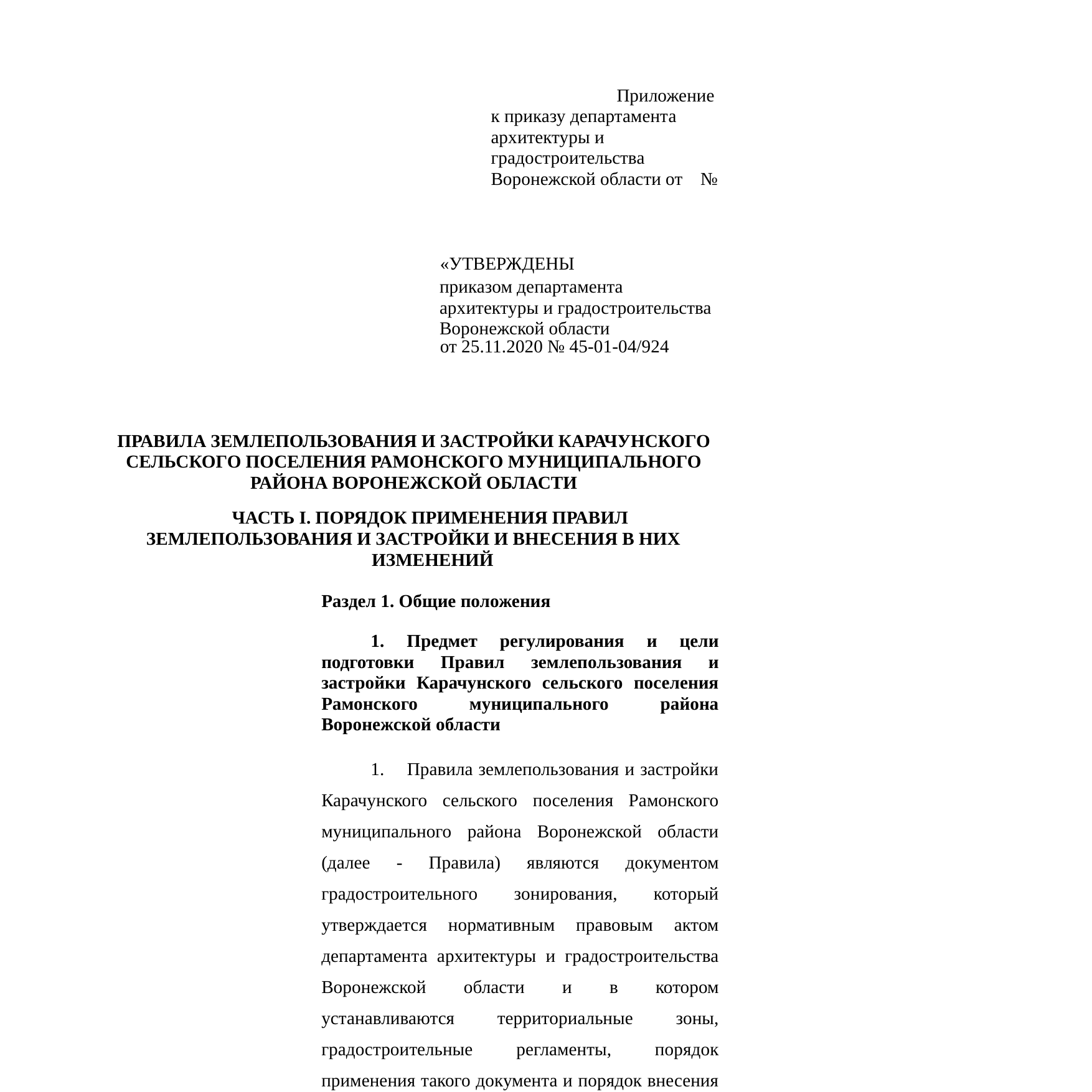

Приложение к приказу департамента архитектуры и градостроительства Воронежской области от    №
«УТВЕРЖДЕНЫ
приказом департамента архитектуры и градостроительства Воронежской области
от 25.11.2020 № 45-01-04/924
ПРАВИЛА ЗЕМЛЕПОЛЬЗОВАНИЯ И ЗАСТРОЙКИ КАРАЧУНСКОГО СЕЛЬСКОГО ПОСЕЛЕНИЯ РАМОНСКОГО МУНИЦИПАЛЬНОГО РАЙОНА ВОРОНЕЖСКОЙ ОБЛАСТИ
ЧАСТЬ I. ПОРЯДОК ПРИМЕНЕНИЯ ПРАВИЛ ЗЕМЛЕПОЛЬЗОВАНИЯ И ЗАСТРОЙКИ И ВНЕСЕНИЯ В НИХ
ИЗМЕНЕНИЙ
Раздел 1. Общие положения
1. Предмет регулирования и цели подготовки Правил землепользования и застройки Карачунского сельского поселения Рамонского муниципального района Воронежской области
1.    Правила землепользования и застройки Карачунского сельского поселения Рамонского муниципального района Воронежской области (далее - Правила) являются документом градостроительного зонирования, который утверждается нормативным правовым актом департамента архитектуры и градостроительства Воронежской области и в котором устанавливаются территориальные зоны, градостроительные регламенты, порядок применения такого документа и порядок внесения в него изменений.
2.    Правила разработаны в соответствии с Градостроительным кодексом Российской Федерации (далее - ГрК РФ), Земельным кодексом